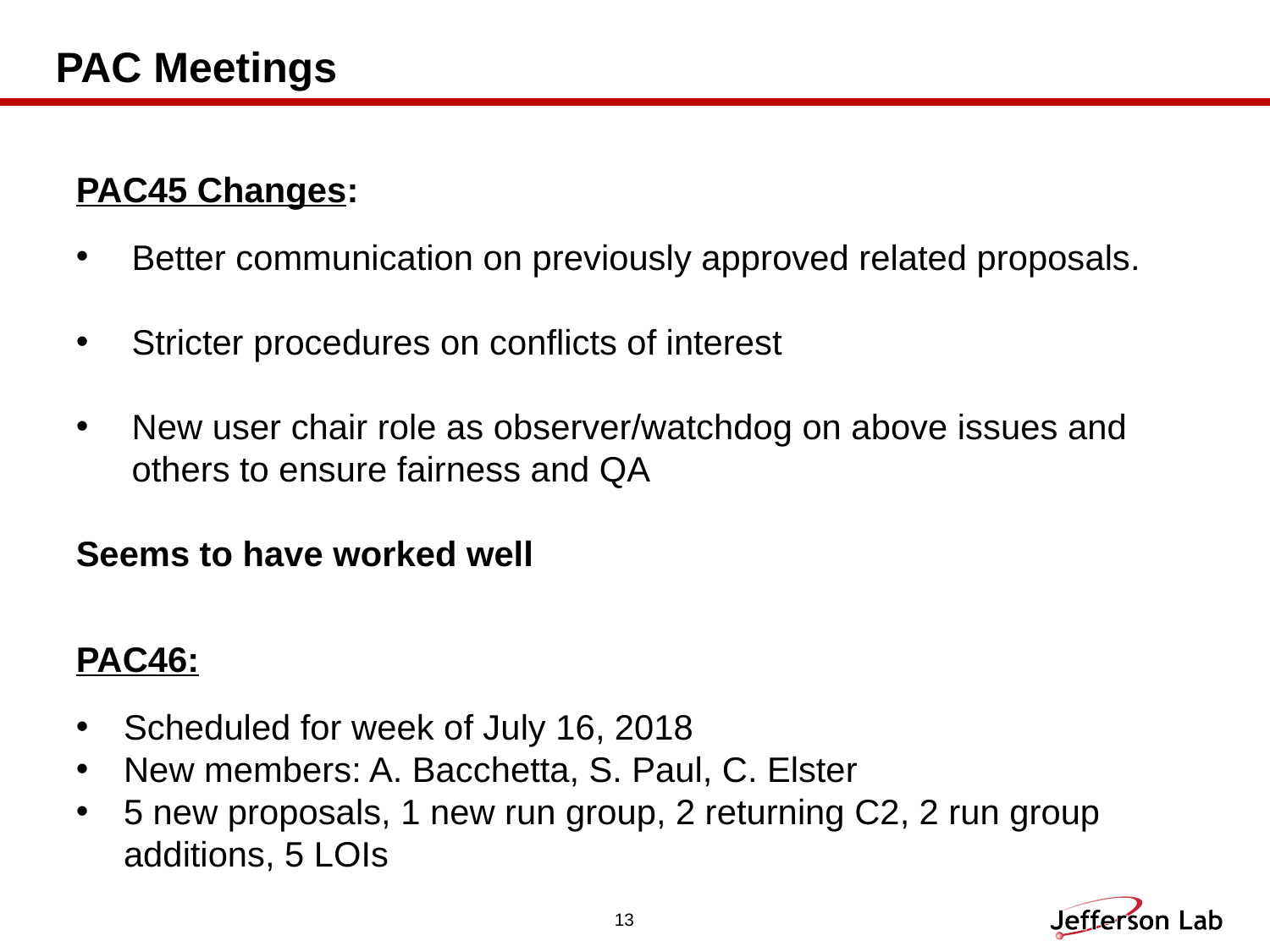

# PAC Meetings

PAC45 Changes:

Better communication on previously approved related proposals.

Stricter procedures on conflicts of interest

New user chair role as observer/watchdog on above issues and others to ensure fairness and QA

Seems to have worked well

PAC46:

Scheduled for week of July 16, 2018
New members: A. Bacchetta, S. Paul, C. Elster
5 new proposals, 1 new run group, 2 returning C2, 2 run group additions, 5 LOIs
13